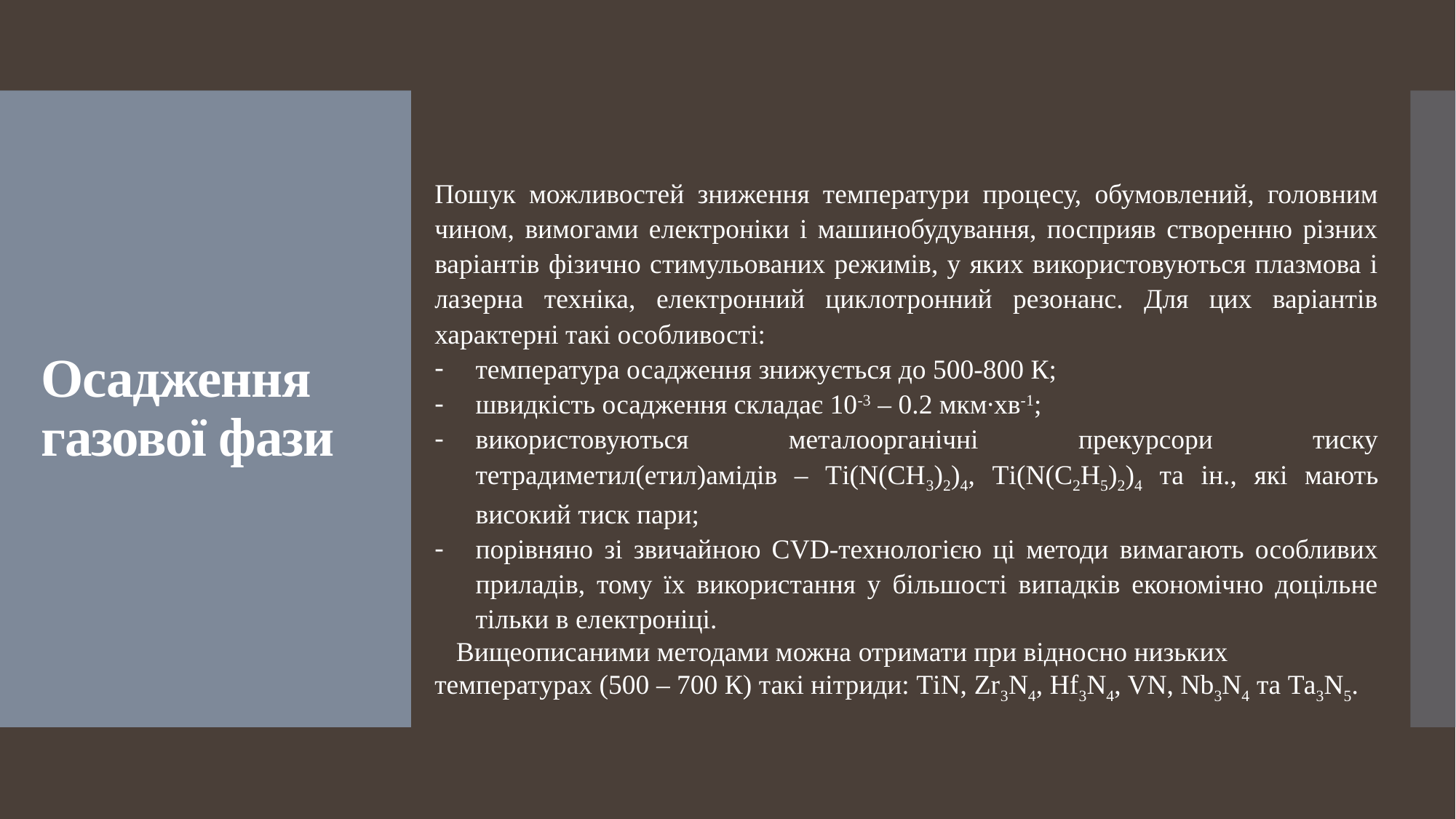

# Осадження газової фази
Пошук можливостей зниження температури процесу, обумовлений, головним чином, вимогами електроніки і машинобудування, посприяв створенню різних варіантів фізично стимульованих режимів, у яких використовуються плазмова і лазерна техніка, електронний циклотронний резонанс. Для цих варіантів характерні такі особливості:
температура осадження знижується до 500-800 К;
швидкість осадження складає 10-3 – 0.2 мкм∙хв-1;
використовуються металоорганічні прекурсори тиску тетрадиметил(етил)амідів – Ті(N(СН3)2)4, Ті(N(С2Н5)2)4 та ін., які мають високий тиск пари;
порівняно зі звичайною СVD-технологією ці методи вимагають особливих приладів, тому їх використання у більшості випадків економічно доцільне тільки в електроніці.
	Вищеописаними методами можна отримати при відносно низьких температурах (500 – 700 К) такі нітриди: ТіN, Zr3N4, Hf3N4, VN, Nb3N4 та Та3N5.